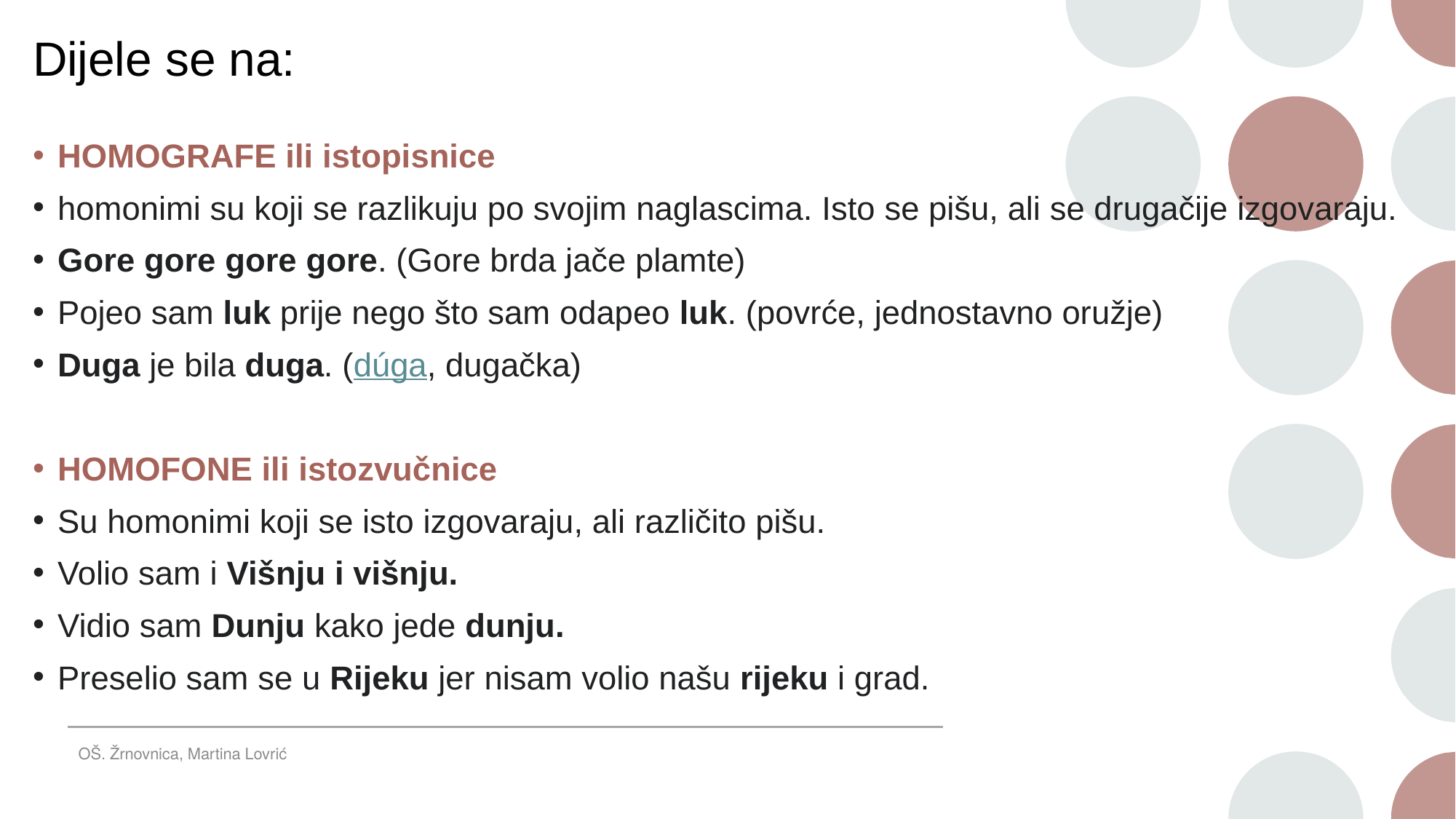

# Dijele se na:
HOMOGRAFE ili istopisnice
homonimi su koji se razlikuju po svojim naglascima. Isto se pišu, ali se drugačije izgovaraju.
Gore gore gore gore. (Gore brda jače plamte)
Pojeo sam luk prije nego što sam odapeo luk. (povrće, jednostavno oružje)
Duga je bila duga. (dúga, dugačka)

HOMOFONE ili istozvučnice
Su homonimi koji se isto izgovaraju, ali različito pišu.
Volio sam i Višnju i višnju.
Vidio sam Dunju kako jede dunju.
Preselio sam se u Rijeku jer nisam volio našu rijeku i grad.

OŠ. Žrnovnica, Martina Lovrić